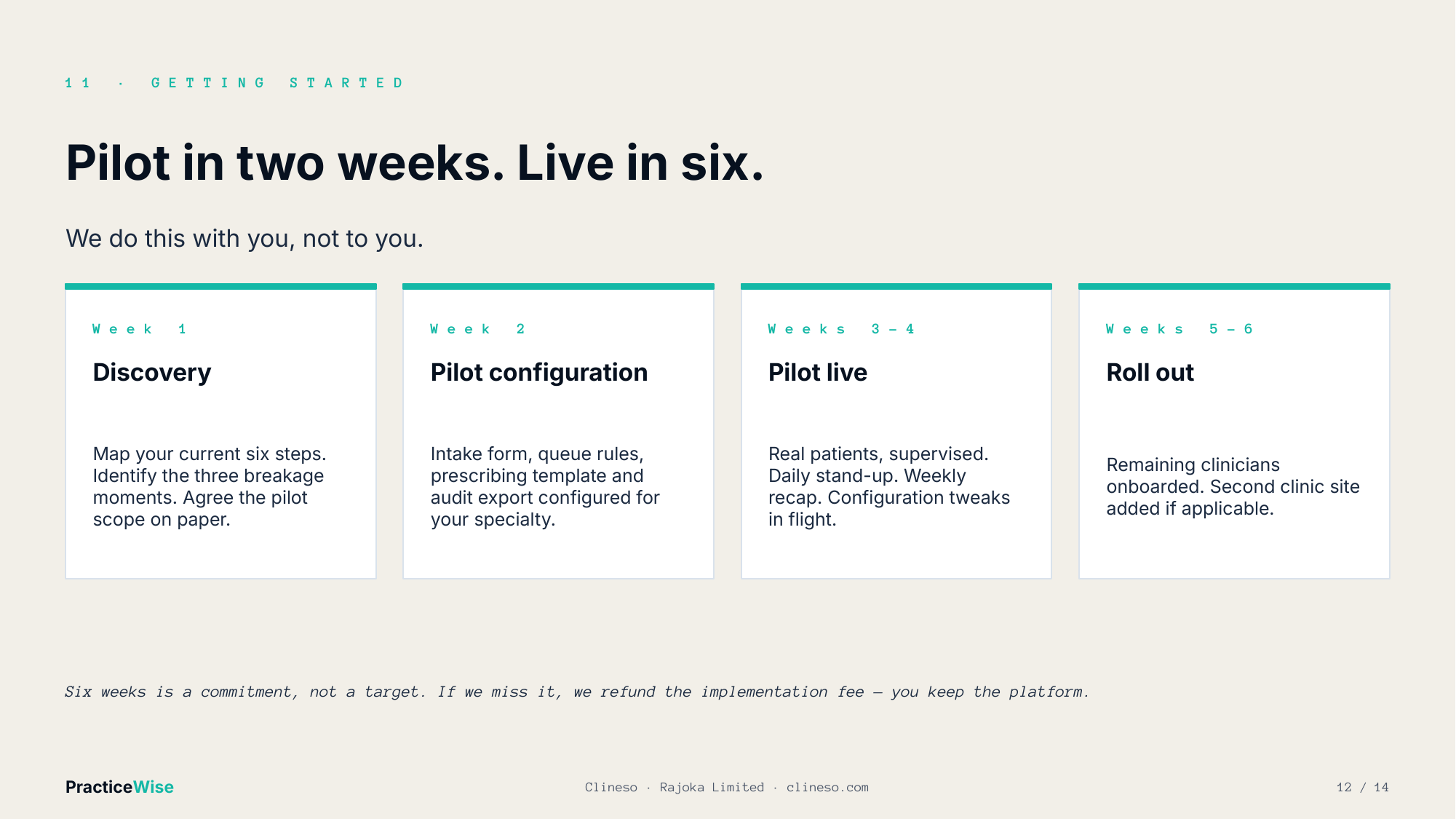

11 · GETTING STARTED
Pilot in two weeks. Live in six.
We do this with you, not to you.

Week 1
Week 2
Weeks 3–4
Weeks 5–6
Discovery
Pilot configuration
Pilot live
Roll out
Map your current six steps. Identify the three breakage moments. Agree the pilot scope on paper.
Intake form, queue rules, prescribing template and audit export configured for your specialty.
Real patients, supervised. Daily stand-up. Weekly recap. Configuration tweaks in flight.
Remaining clinicians onboarded. Second clinic site added if applicable.
Six weeks is a commitment, not a target. If we miss it, we refund the implementation fee — you keep the platform.
PracticeWise
Clineso · Rajoka Limited · clineso.com
12 / 14